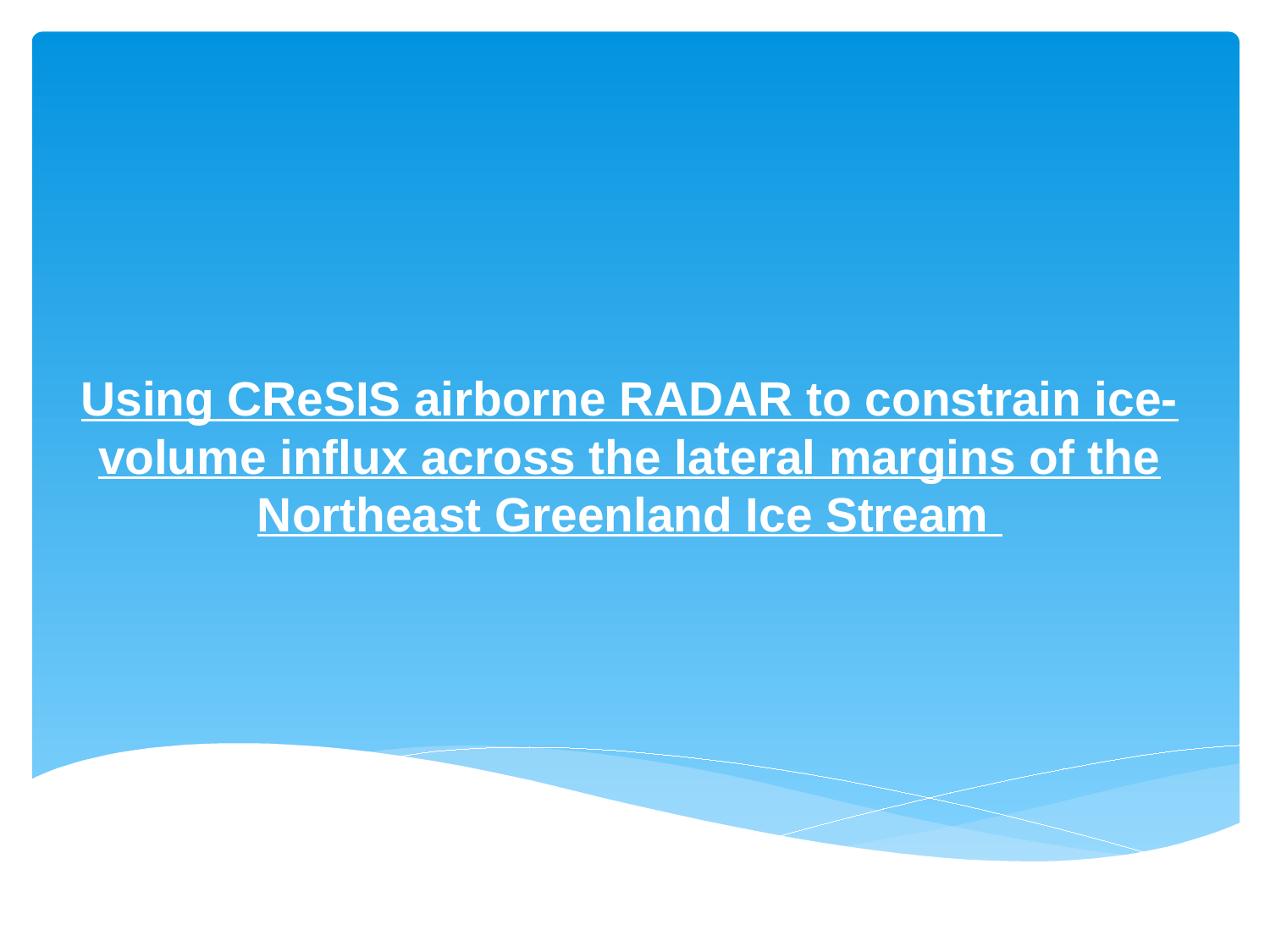

# Using CReSIS airborne RADAR to constrain ice-volume influx across the lateral margins of the Northeast Greenland Ice Stream